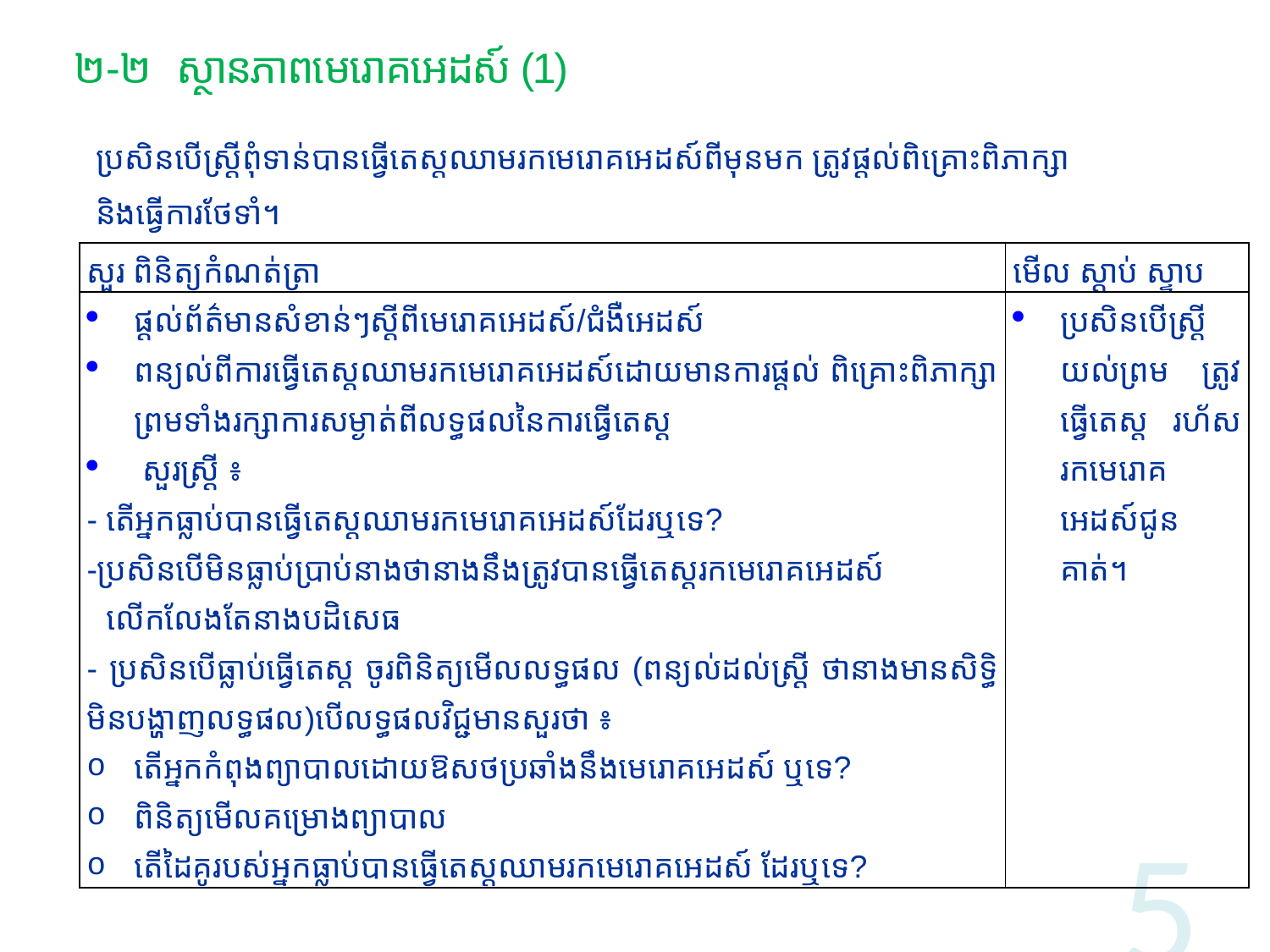

# ២-២   ស្ថានភាពមេរោគអេដស៍ (1)​
ប្រសិនបើស្ដ្រីពុំទាន់បានធ្វើតេស្ដឈាមរកមេរោគអេដស៍ពីមុនមក ត្រូវផ្ដល់ពិគ្រោះពិភាក្សា
និងធ្វើការថែទាំ។

| សួរ ពិនិត្យកំណត់ត្រា | មើល ស្ដាប់ ស្ទាប |
| --- | --- |
| ផ្ដល់ព័ត៌មានសំខាន់ៗស្ដីពីមេរោគអេដស៍/ជំងឺអេដស៍ ពន្យល់ពីការធ្វើតេស្ដឈាមរកមេរោគអេដស៍ដោយមានការផ្ដល់ ពិគ្រោះពិភាក្សាព្រមទាំងរក្សាការសម្ងាត់ពីលទ្ធផលនៃការធ្វើតេស្ដ សួរស្ដ្រី ៖ - តើអ្នកធ្លាប់បានធ្វើតេស្ដឈាមរកមេរោគអេដស៍ដែរឬទេ? -ប្រសិនបើមិនធ្លាប់ប្រាប់នាងថានាងនឹងត្រូវបានធ្វើតេស្ដរកមេរោគអេដស៍លើកលែងតែនាងបដិសេធ - ប្រសិនបើធ្លាប់ធ្វើតេស្ដ ចូរពិនិត្យមើលលទ្ធផល (ពន្យល់ដល់ស្ដ្រី ថានាងមានសិទ្ធិមិនបង្ហាញលទ្ធផល)បើលទ្ធផលវិជ្ជមានសួរថា ៖ តើអ្នកកំពុងព្យាបាលដោយឱសថប្រឆាំងនឹងមេរោគអេដស៍ ឬទេ? ពិនិត្យមើលគម្រោងព្យាបាល តើដៃគូរបស់អ្នកធ្លាប់បានធ្វើតេស្ដឈាមរកមេរោគអេដស៍ ដែរឬទេ? | ប្រសិនបើស្ដ្រីយល់ព្រម ត្រូវធ្វើតេស្ដ រហ័សរកមេរោគអេដស៍ជូន គាត់។ |
5